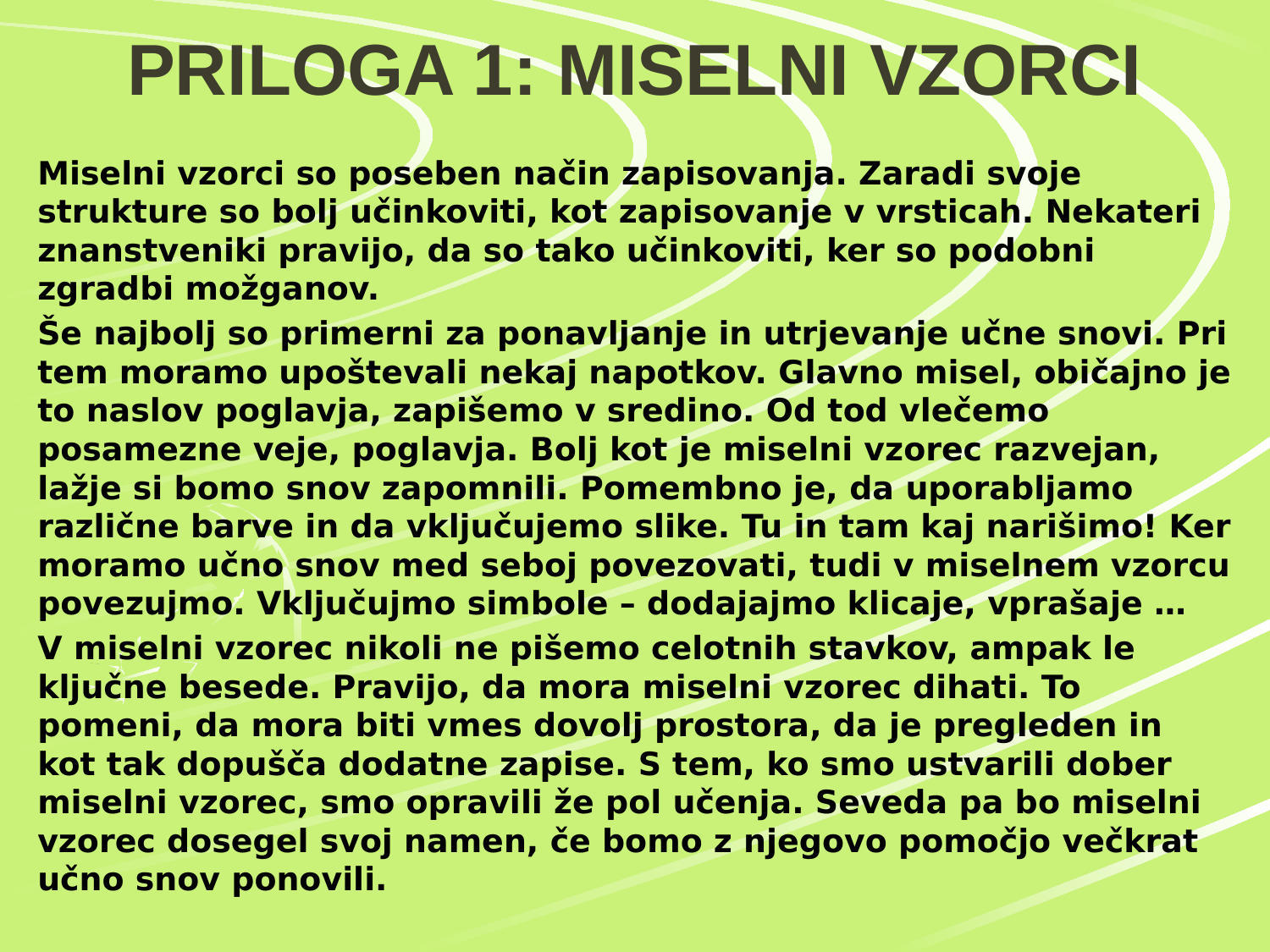

# PRILOGA 1: MISELNI VZORCI
Miselni vzorci so poseben način zapisovanja. Zaradi svoje strukture so bolj učinkoviti, kot zapisovanje v vrsticah. Nekateri znanstveniki pravijo, da so tako učinkoviti, ker so podobni zgradbi možganov.
Še najbolj so primerni za ponavljanje in utrjevanje učne snovi. Pri tem moramo upoštevali nekaj napotkov. Glavno misel, običajno je to naslov poglavja, zapišemo v sredino. Od tod vlečemo posamezne veje, poglavja. Bolj kot je miselni vzorec razvejan, lažje si bomo snov zapomnili. Pomembno je, da uporabljamo različne barve in da vključujemo slike. Tu in tam kaj narišimo! Ker moramo učno snov med seboj povezovati, tudi v miselnem vzorcu povezujmo. Vključujmo simbole – dodajajmo klicaje, vprašaje …
V miselni vzorec nikoli ne pišemo celotnih stavkov, ampak le ključne besede. Pravijo, da mora miselni vzorec dihati. To pomeni, da mora biti vmes dovolj prostora, da je pregleden in kot tak dopušča dodatne zapise. S tem, ko smo ustvarili dober miselni vzorec, smo opravili že pol učenja. Seveda pa bo miselni vzorec dosegel svoj namen, če bomo z njegovo pomočjo večkrat učno snov ponovili.